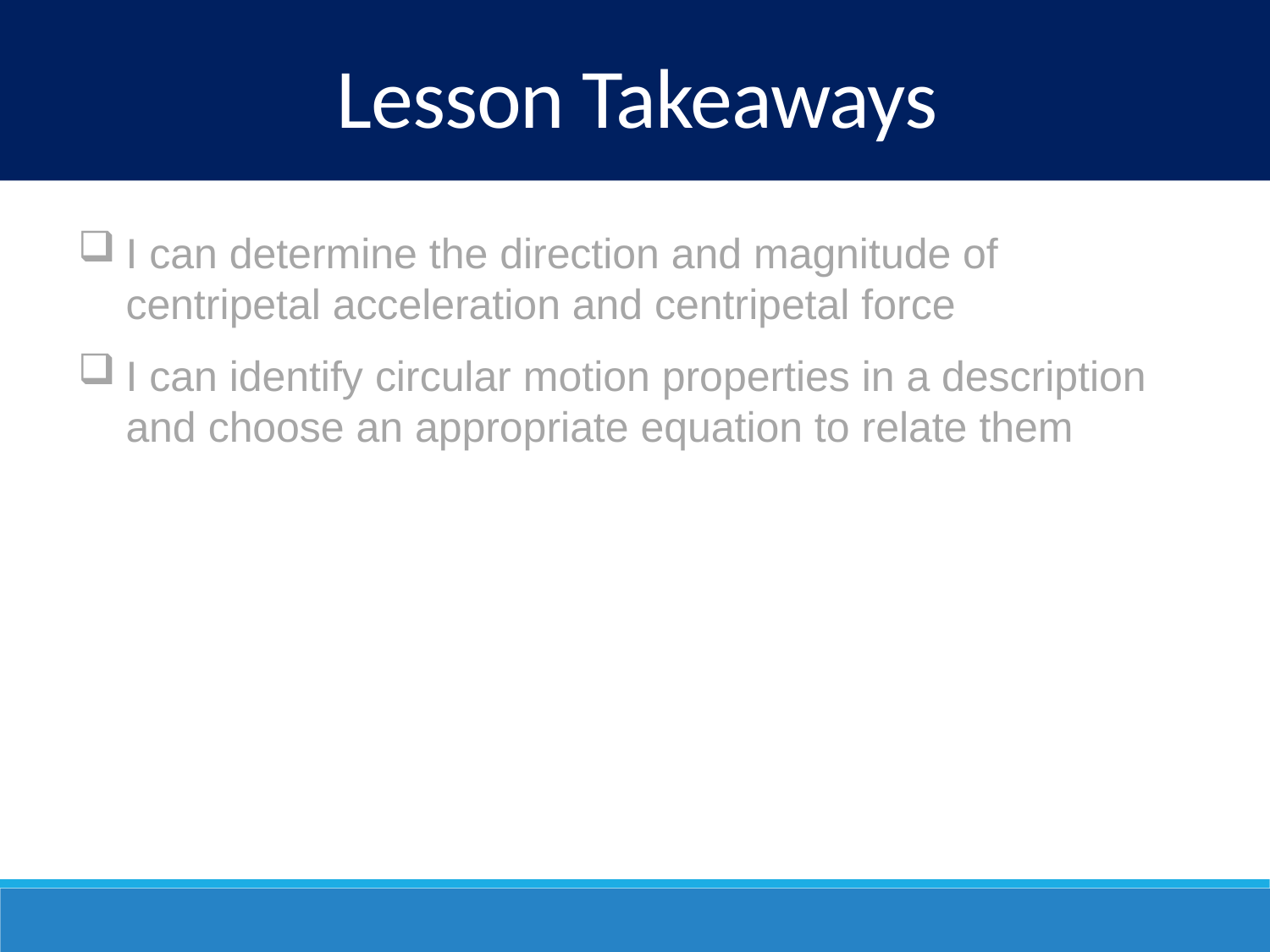

Lesson Takeaways
I can determine the direction and magnitude of centripetal acceleration and centripetal force
I can identify circular motion properties in a description and choose an appropriate equation to relate them